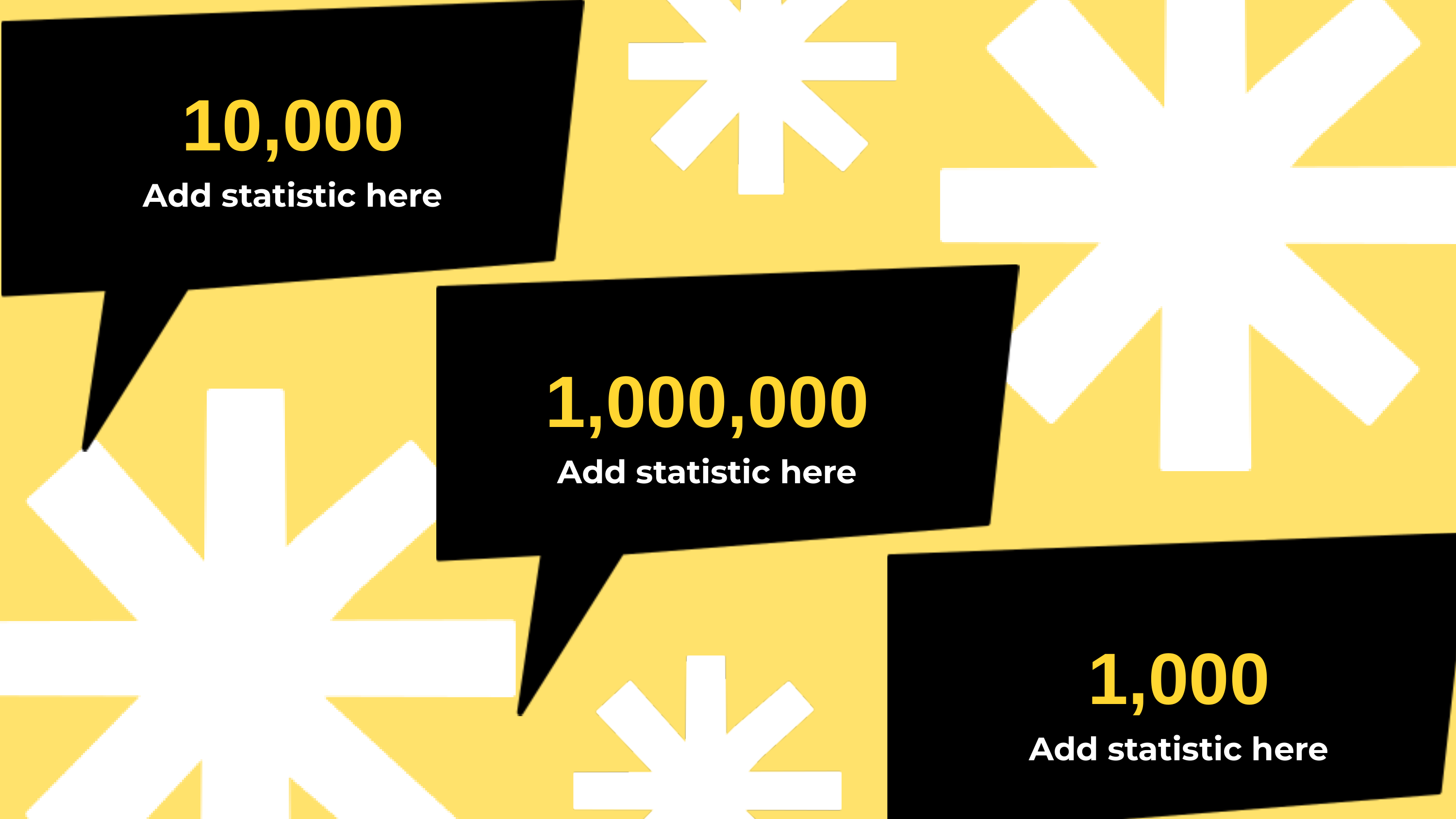

10,000
Add statistic here

1,000,000

Add statistic here

1,000
Add statistic here